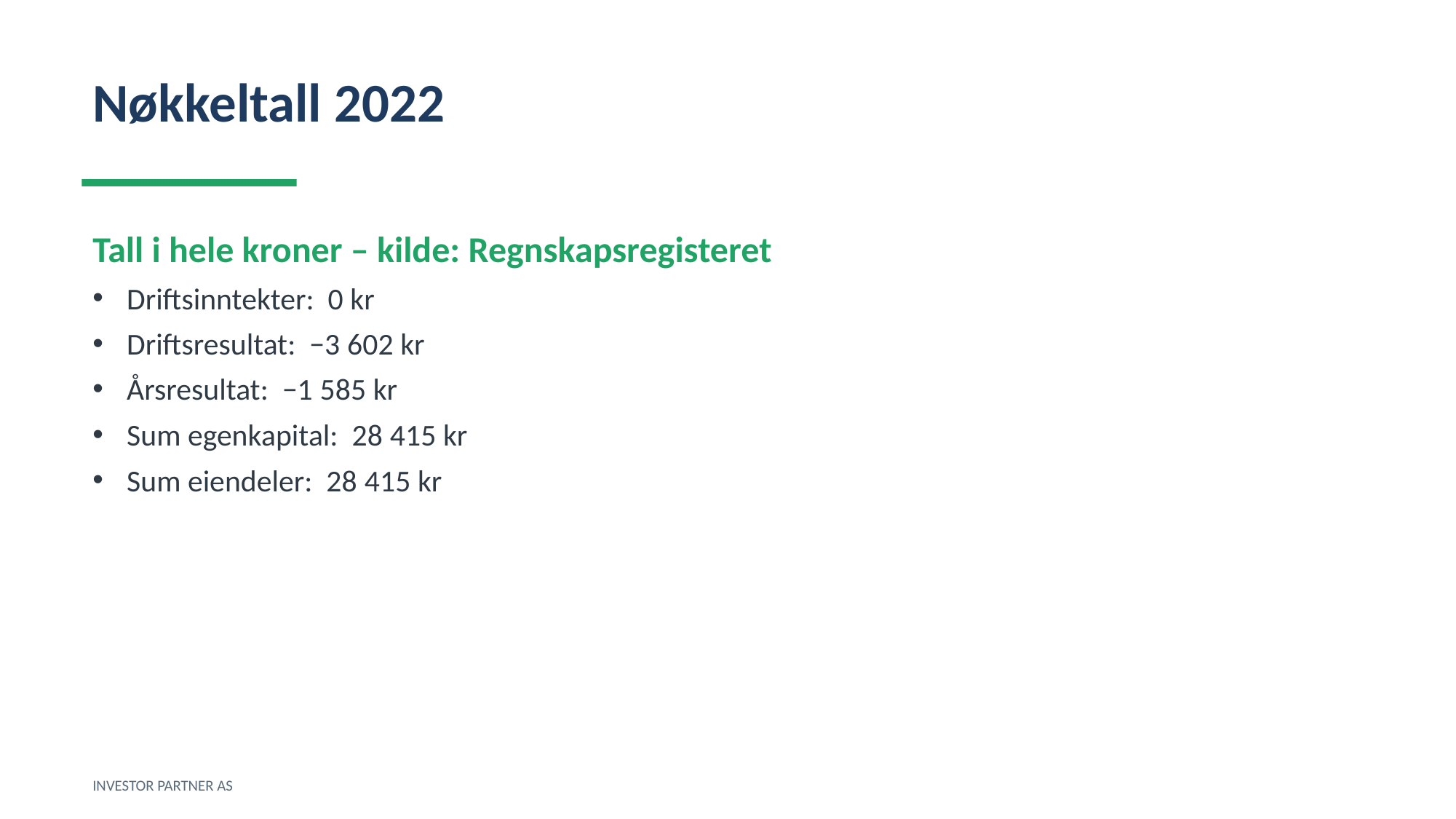

Nøkkeltall 2022

Tall i hele kroner – kilde: Regnskapsregisteret
Driftsinntekter:  0 kr
Driftsresultat:  −3 602 kr
Årsresultat:  −1 585 kr
Sum egenkapital:  28 415 kr
Sum eiendeler:  28 415 kr
INVESTOR PARTNER AS